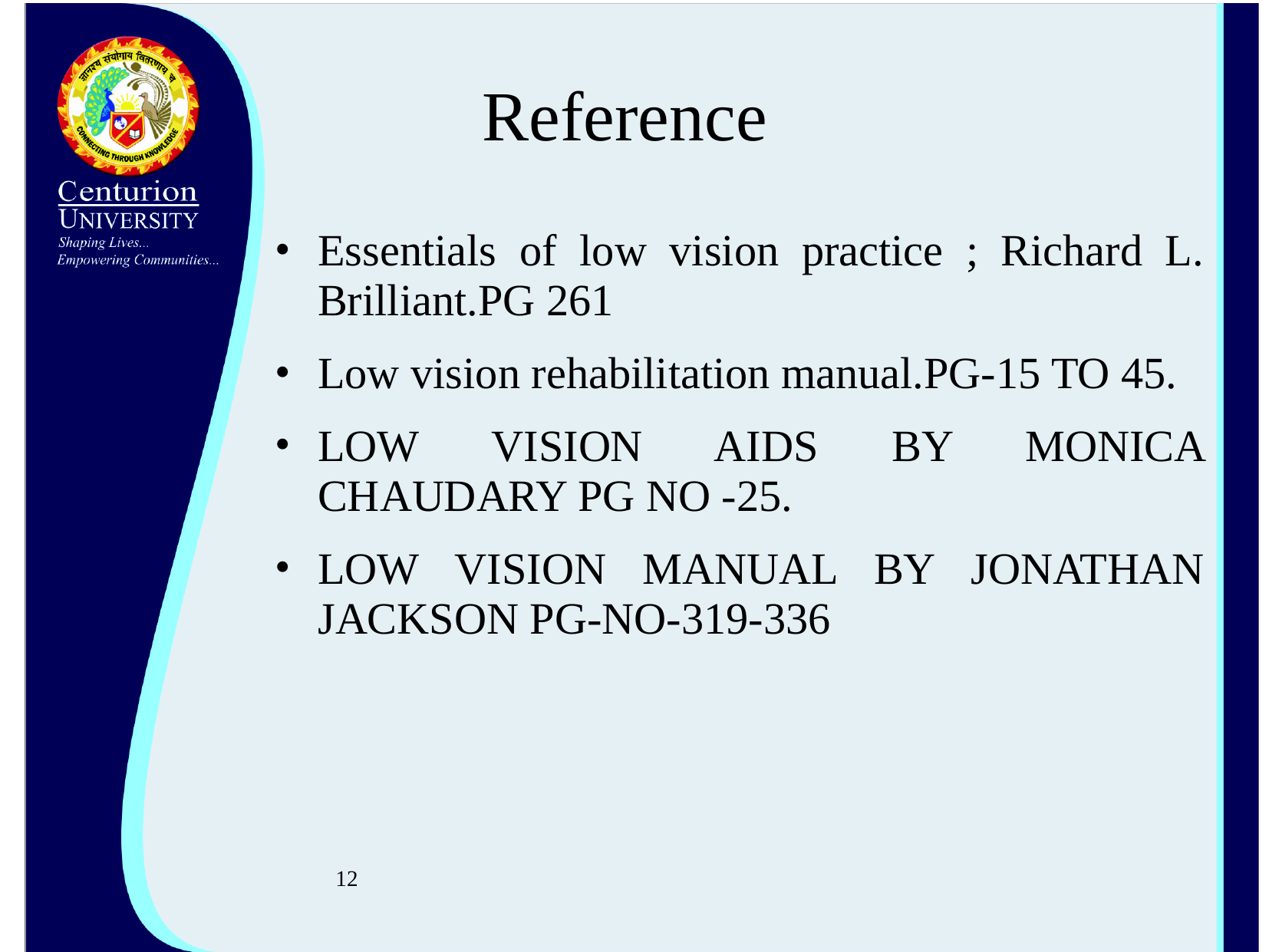

# Reference
Essentials of low vision practice ; Richard L. Brilliant.PG 261
Low vision rehabilitation manual.PG-15 TO 45.
LOW VISION AIDS BY MONICA CHAUDARY PG NO -25.
LOW VISION MANUAL BY JONATHAN JACKSON PG-NO-319-336

12